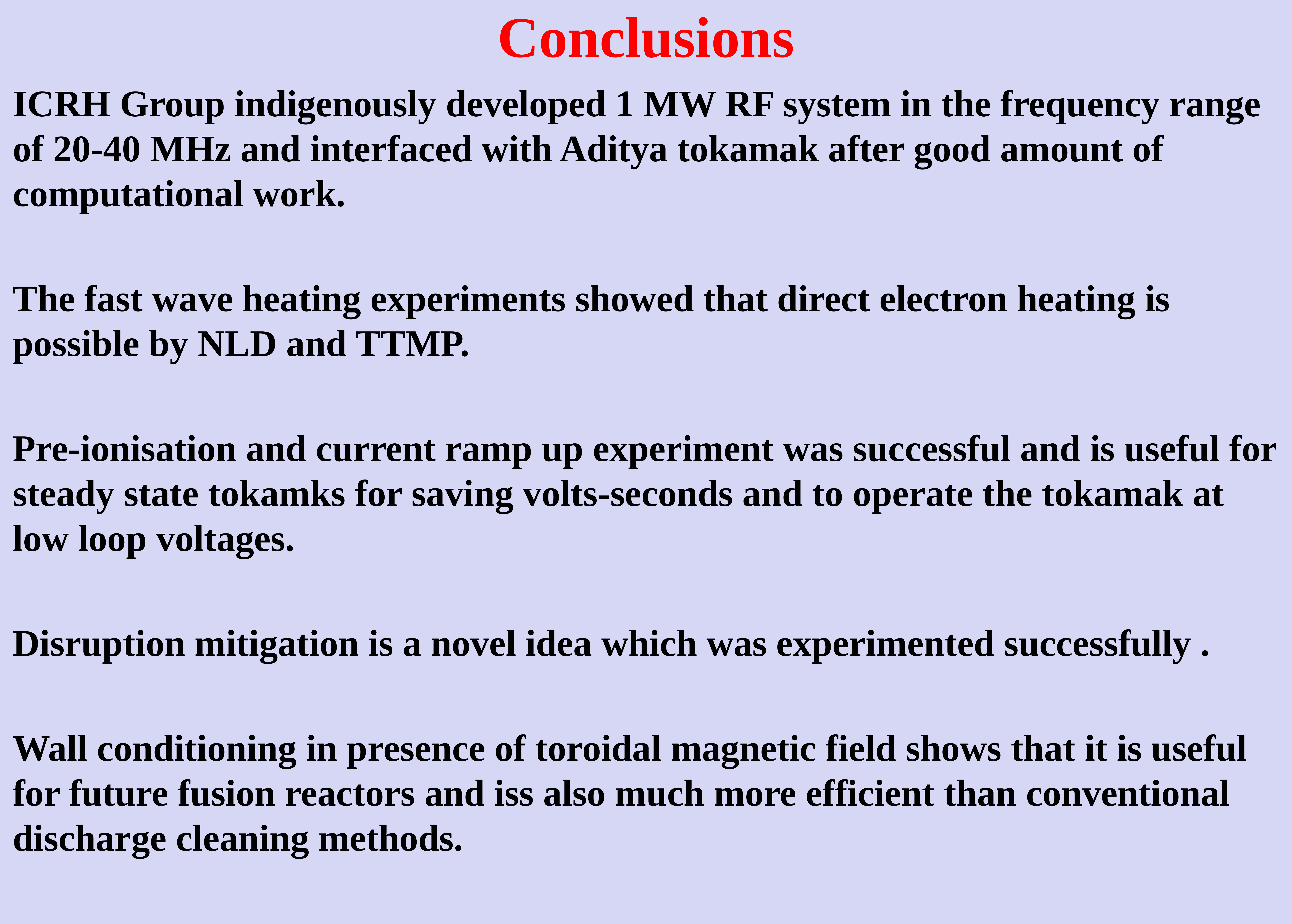

# Conclusions
ICRH Group indigenously developed 1 MW RF system in the frequency range of 20-40 MHz and interfaced with Aditya tokamak after good amount of computational work.

The fast wave heating experiments showed that direct electron heating is possible by NLD and TTMP.

Pre-ionisation and current ramp up experiment was successful and is useful for steady state tokamks for saving volts-seconds and to operate the tokamak at low loop voltages.

Disruption mitigation is a novel idea which was experimented successfully .

Wall conditioning in presence of toroidal magnetic field shows that it is useful for future fusion reactors and iss also much more efficient than conventional discharge cleaning methods.